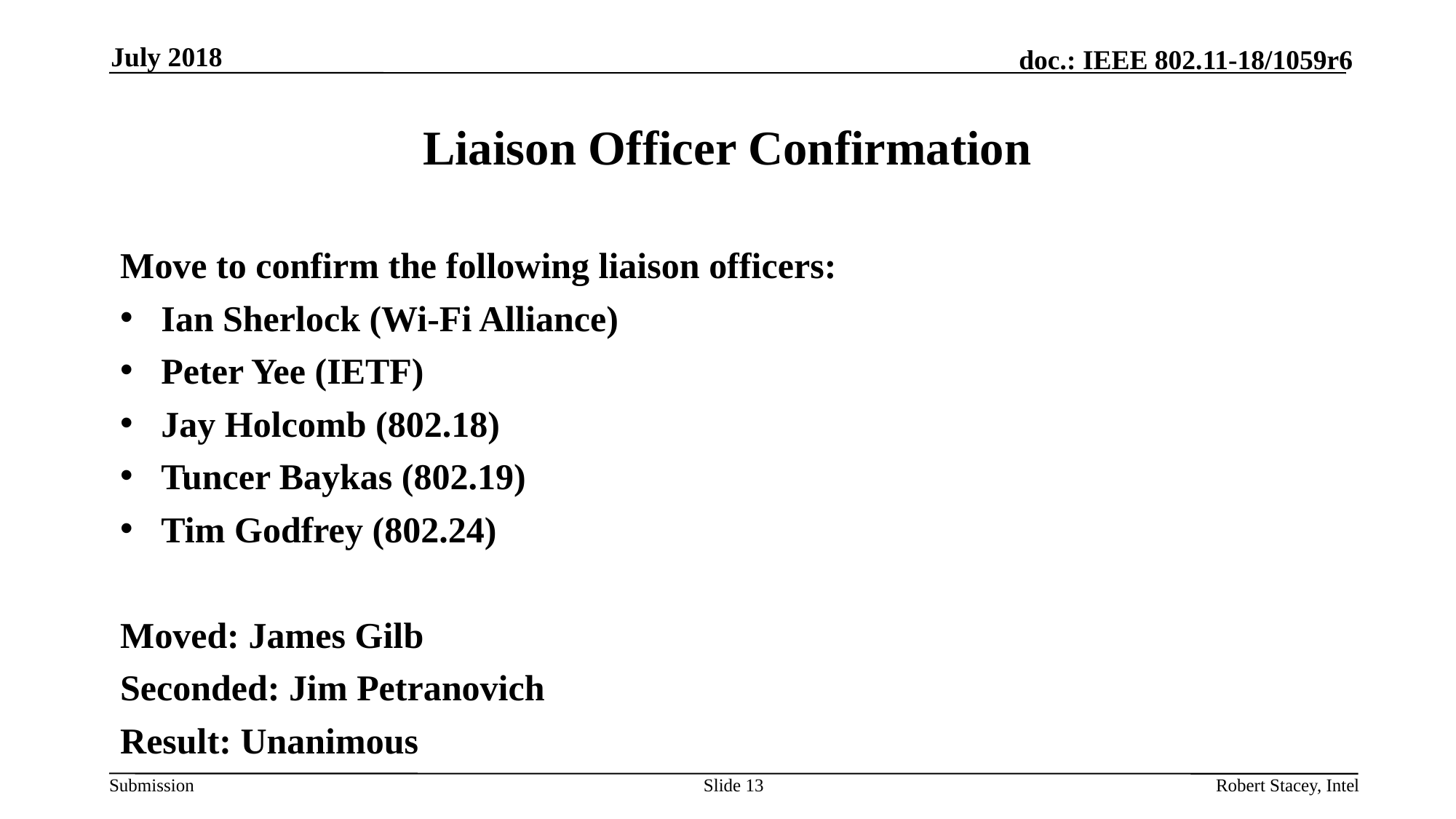

July 2018
# Liaison Officer Confirmation
Move to confirm the following liaison officers:
Ian Sherlock (Wi-Fi Alliance)
Peter Yee (IETF)
Jay Holcomb (802.18)
Tuncer Baykas (802.19)
Tim Godfrey (802.24)

Moved: James Gilb
Seconded: Jim Petranovich
Result: Unanimous
Slide 13
Robert Stacey, Intel